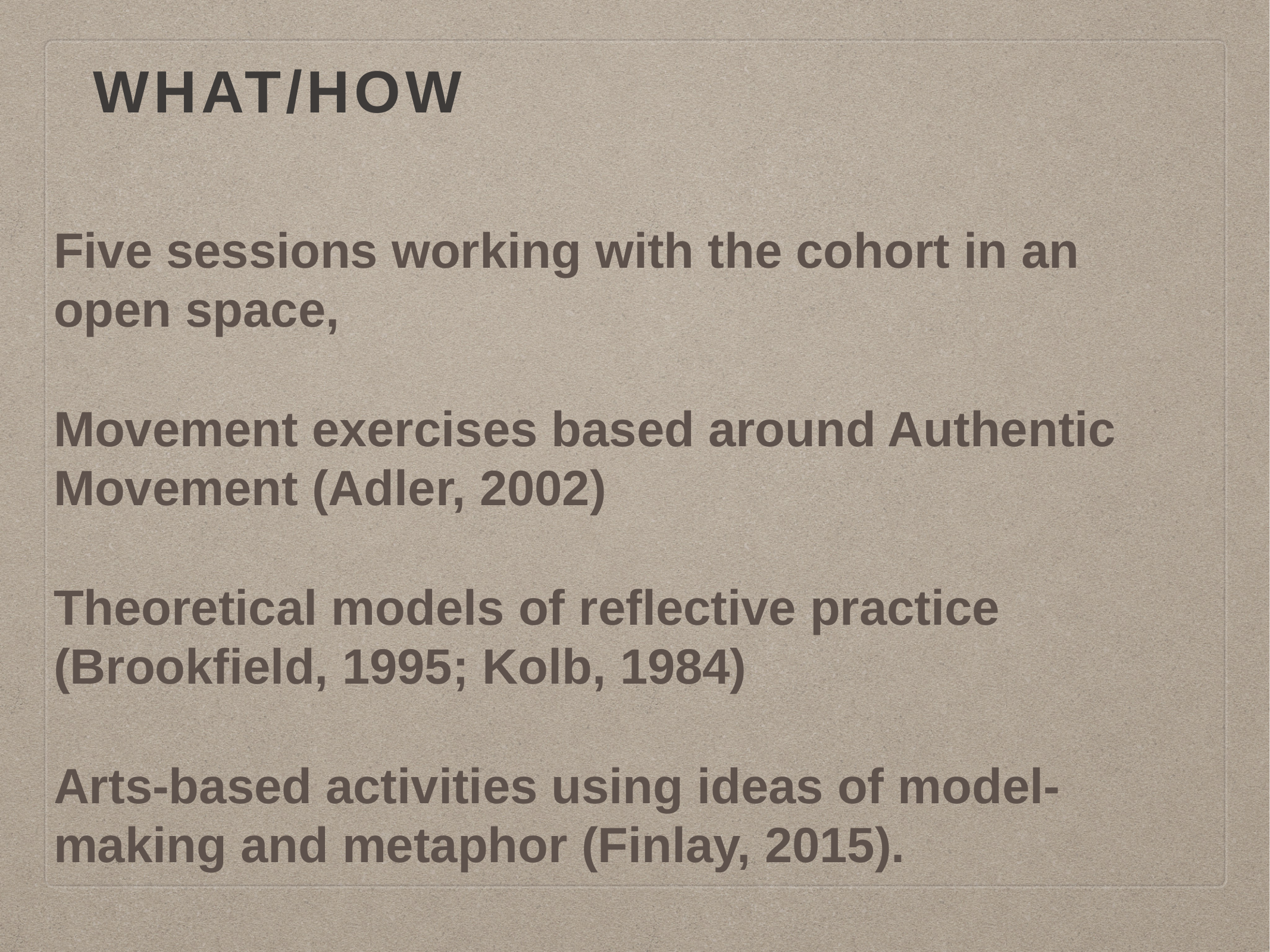

# What/How
Five sessions working with the cohort in an open space,

Movement exercises based around Authentic Movement (Adler, 2002)

Theoretical models of reflective practice (Brookfield, 1995; Kolb, 1984)

Arts-based activities using ideas of model-making and metaphor (Finlay, 2015).